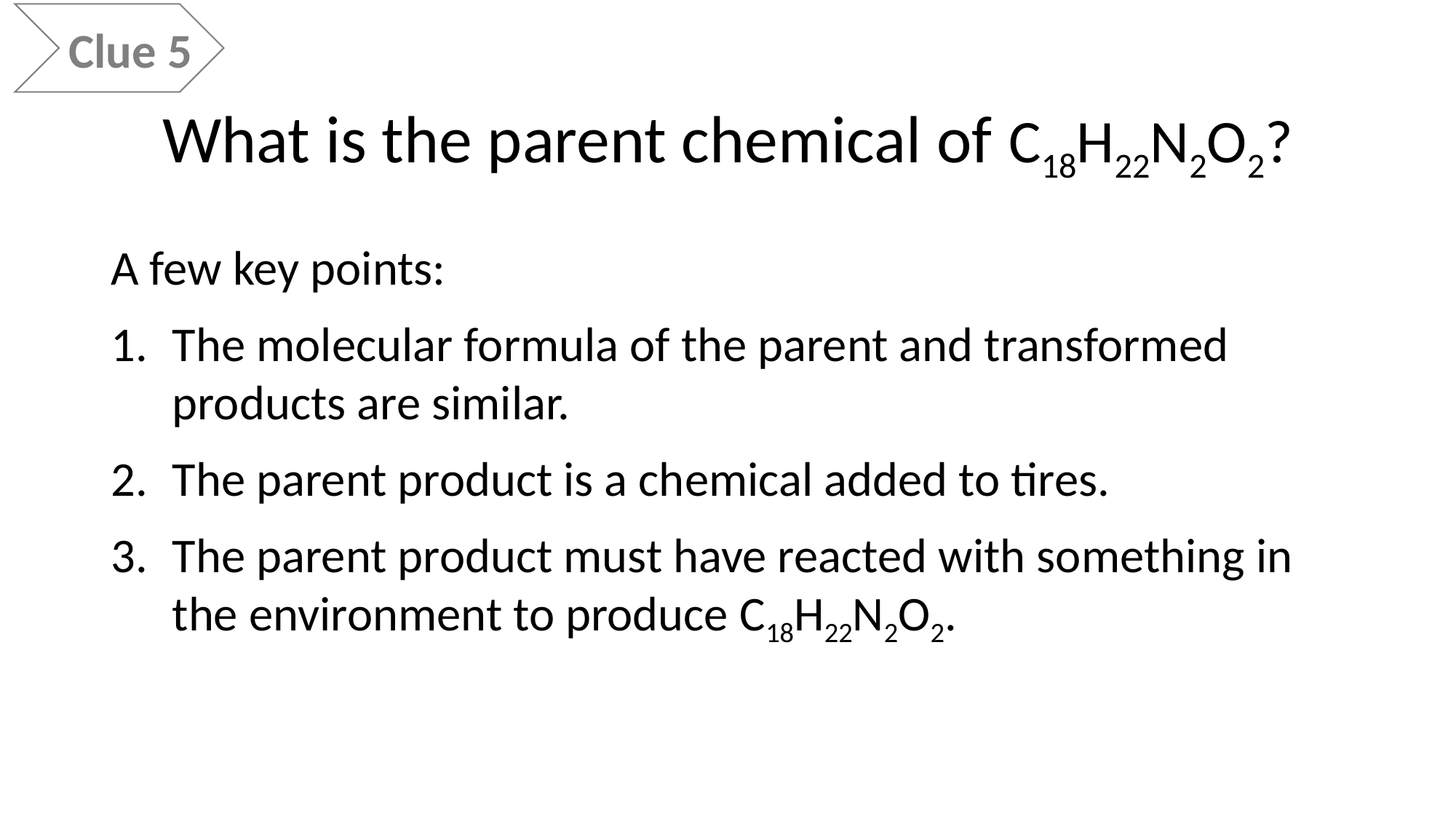

Clue 5
# What is the parent chemical of C18H22N2O2?
A few key points:
The molecular formula of the parent and transformed products are similar.
The parent product is a chemical added to tires.
The parent product must have reacted with something in the environment to produce C18H22N2O2.